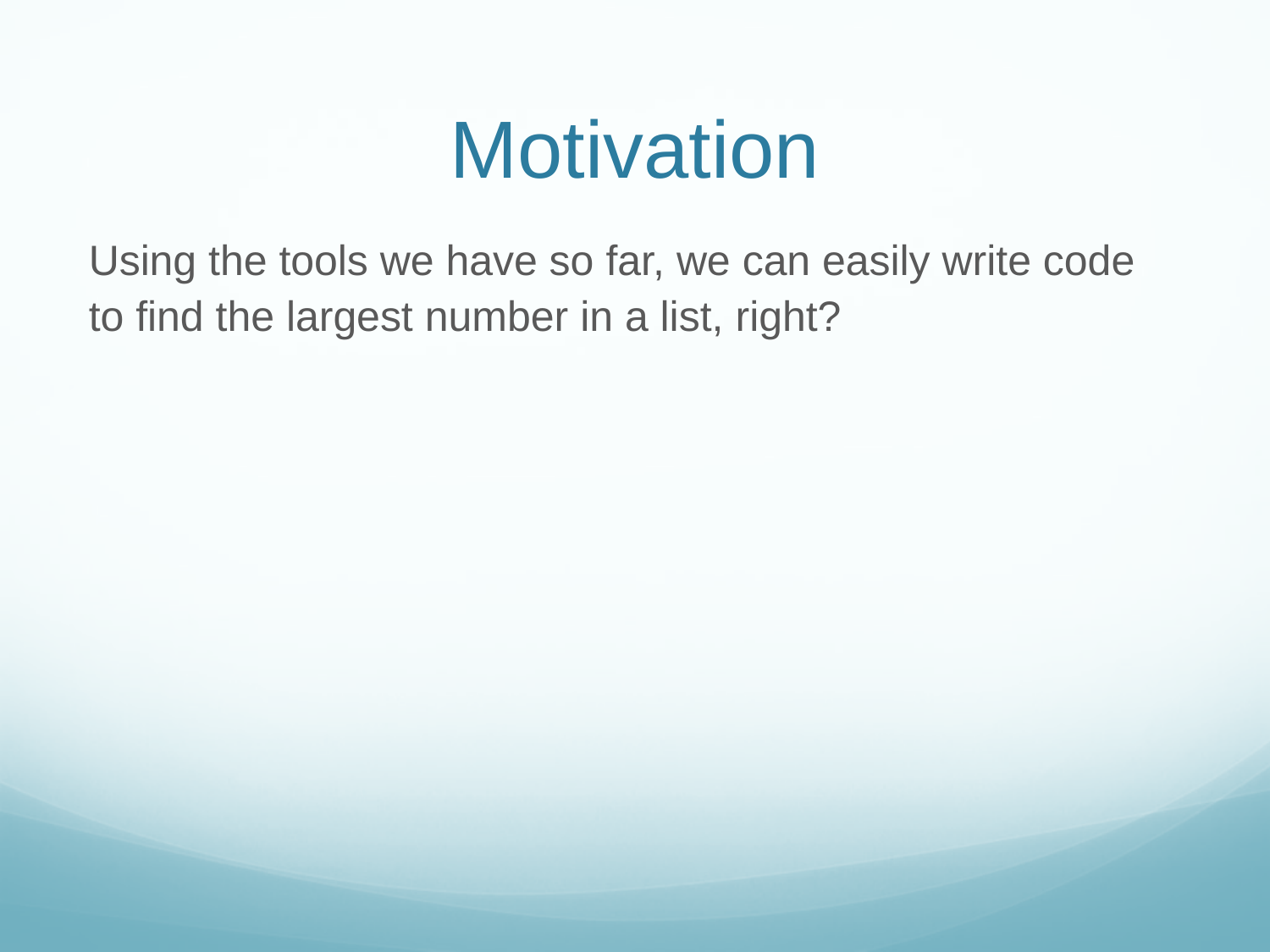

Motivation
Using the tools we have so far, we can easily write code to find the largest number in a list, right?